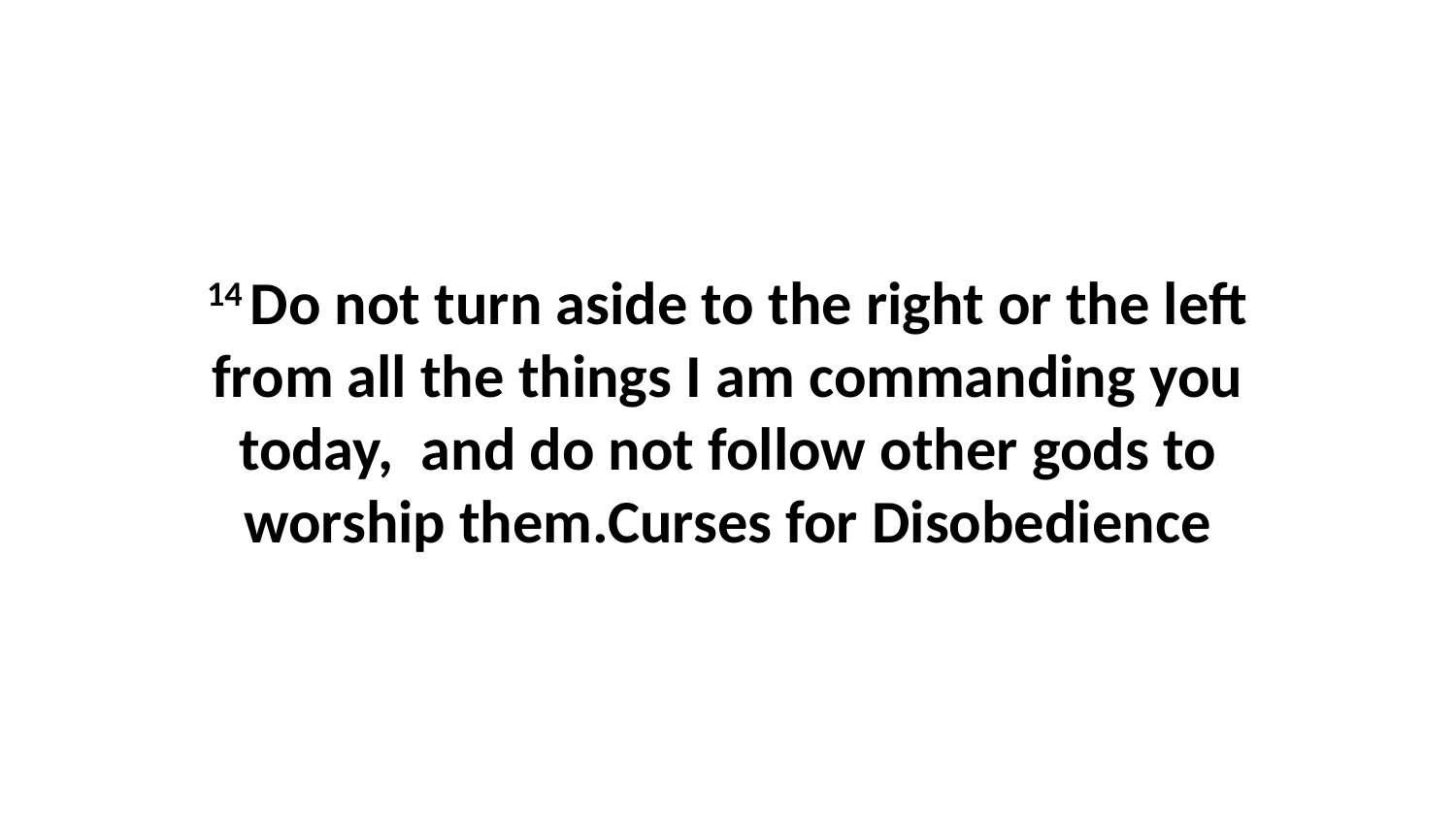

14 Do not turn aside to the right or the left from all the things I am commanding you today,  and do not follow other gods to worship them.Curses for Disobedience